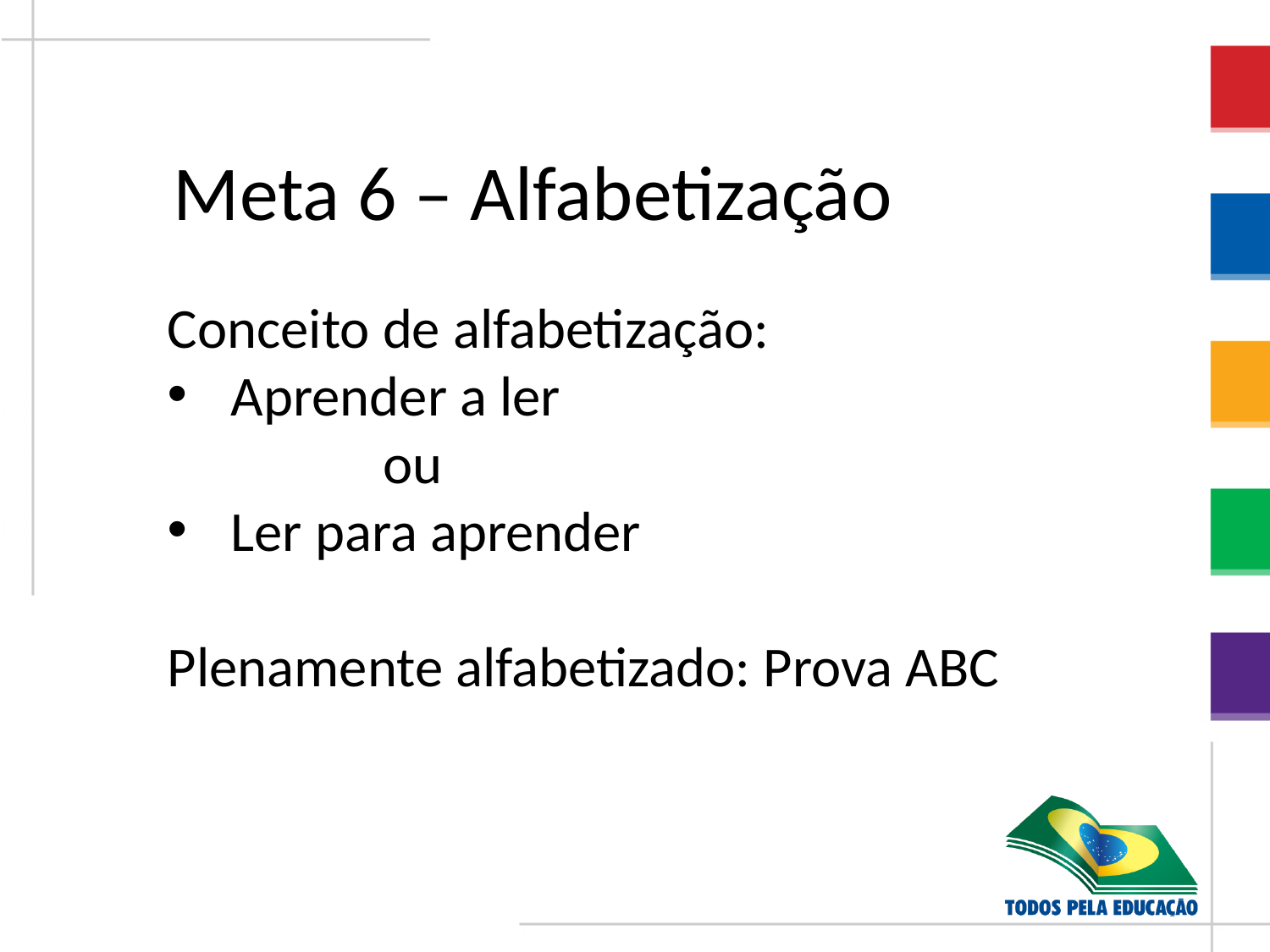

Meta 6 – Alfabetização
Conceito de alfabetização:
Aprender a ler
	       ou
Ler para aprender

Plenamente alfabetizado: Prova ABC